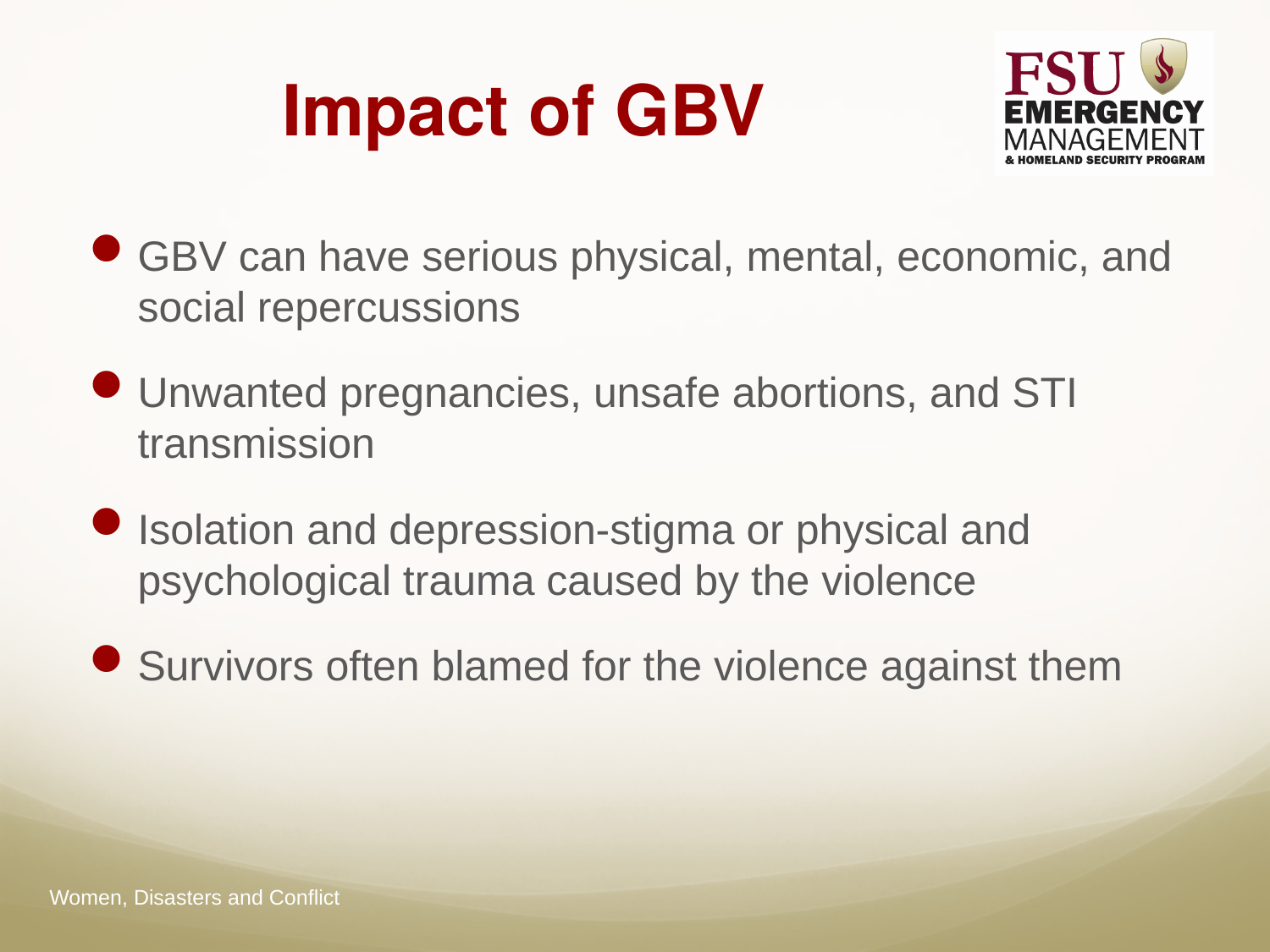

# Impact of GBV
GBV can have serious physical, mental, economic, and social repercussions
Unwanted pregnancies, unsafe abortions, and STI transmission
Isolation and depression-stigma or physical and psychological trauma caused by the violence
Survivors often blamed for the violence against them
Women, Disasters and Conflict